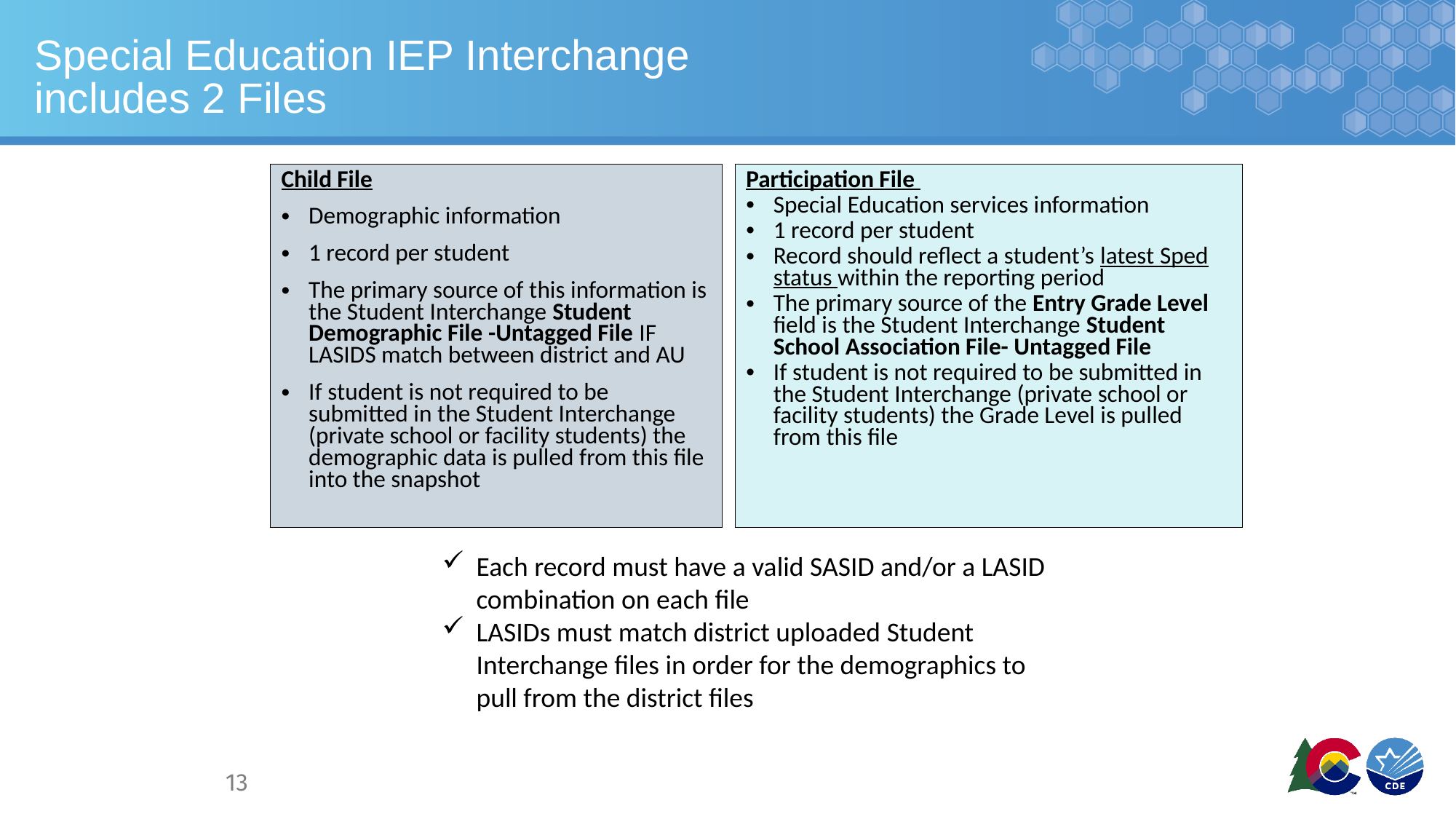

# Special Education IEP Interchange includes 2 Files
Child File
Demographic information
1 record per student
The primary source of this information is the Student Interchange Student Demographic File -Untagged File IF LASIDS match between district and AU
If student is not required to be submitted in the Student Interchange (private school or facility students) the demographic data is pulled from this file into the snapshot

Participation File
Special Education services information
1 record per student
Record should reflect a student’s latest Sped status within the reporting period
The primary source of the Entry Grade Level field is the Student Interchange Student School Association File- Untagged File
If student is not required to be submitted in the Student Interchange (private school or facility students) the Grade Level is pulled from this file

Each record must have a valid SASID and/or a LASID combination on each file
LASIDs must match district uploaded Student Interchange files in order for the demographics to pull from the district files

13